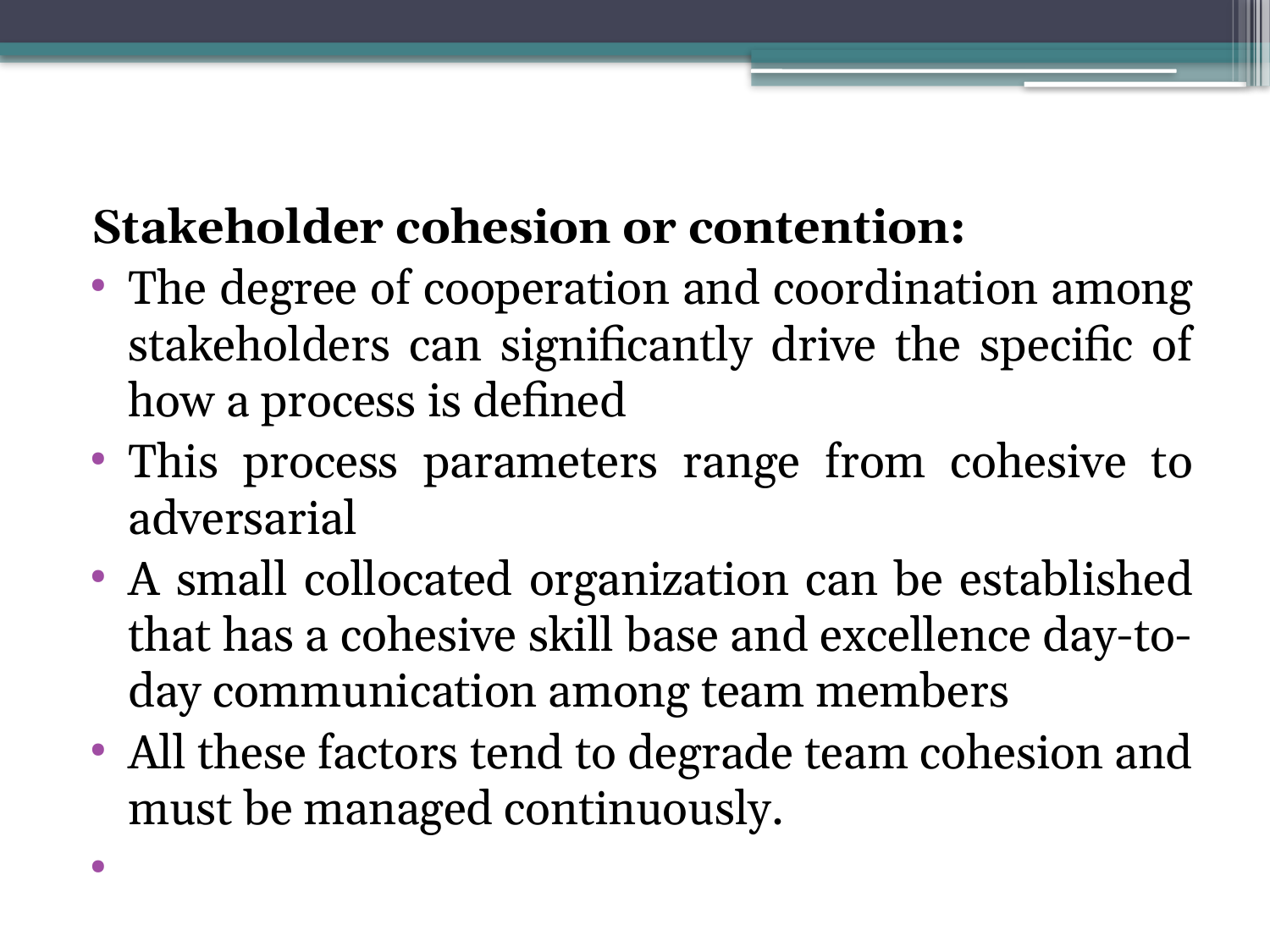

Stakeholder cohesion or contention:
The degree of cooperation and coordination among stakeholders can significantly drive the specific of how a process is defined
This process parameters range from cohesive to adversarial
A small collocated organization can be established that has a cohesive skill base and excellence day-to- day communication among team members
All these factors tend to degrade team cohesion and must be managed continuously.